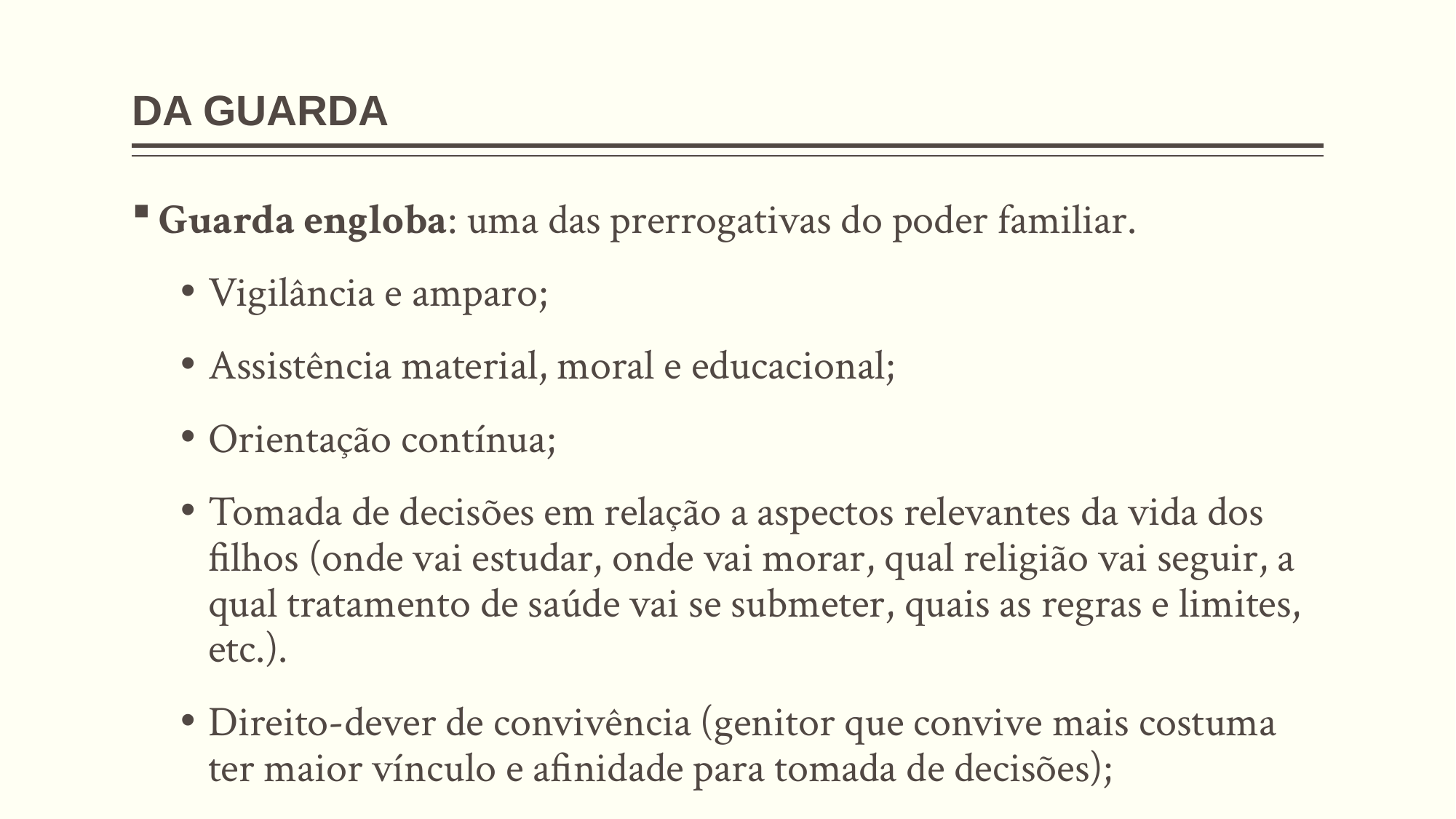

# DA GUARDA
Guarda engloba: uma das prerrogativas do poder familiar.
Vigilância e amparo;
Assistência material, moral e educacional;
Orientação contínua;
Tomada de decisões em relação a aspectos relevantes da vida dos filhos (onde vai estudar, onde vai morar, qual religião vai seguir, a qual tratamento de saúde vai se submeter, quais as regras e limites, etc.).
Direito-dever de convivência (genitor que convive mais costuma ter maior vínculo e afinidade para tomada de decisões);